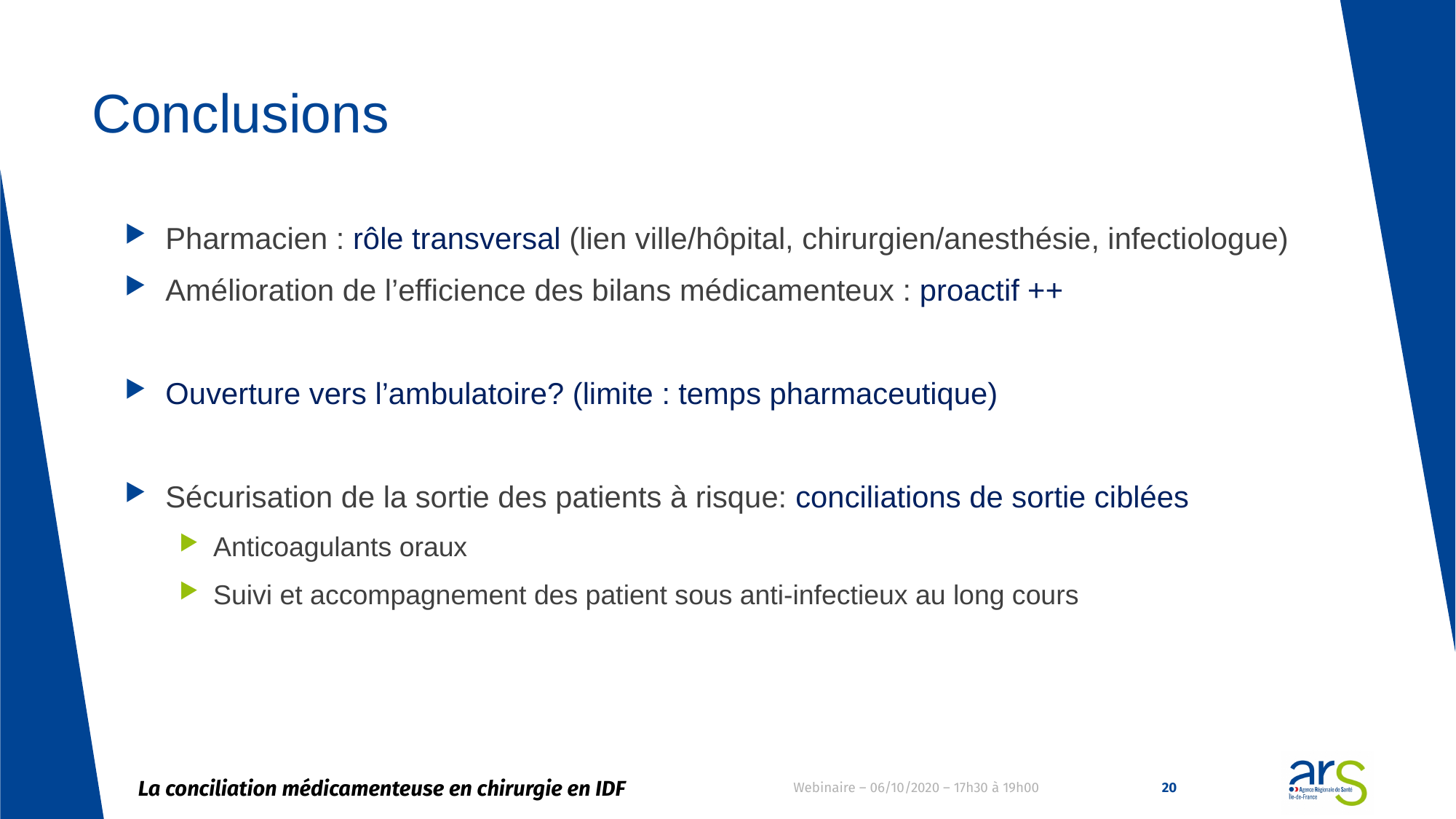

# Conclusions
Pharmacien : rôle transversal (lien ville/hôpital, chirurgien/anesthésie, infectiologue)
Amélioration de l’efficience des bilans médicamenteux : proactif ++

Ouverture vers l’ambulatoire? (limite : temps pharmaceutique)

Sécurisation de la sortie des patients à risque: conciliations de sortie ciblées
Anticoagulants oraux
Suivi et accompagnement des patient sous anti-infectieux au long cours

La conciliation médicamenteuse en chirurgie en IDF
Webinaire – 06/10/2020 – 17h30 à 19h00
20